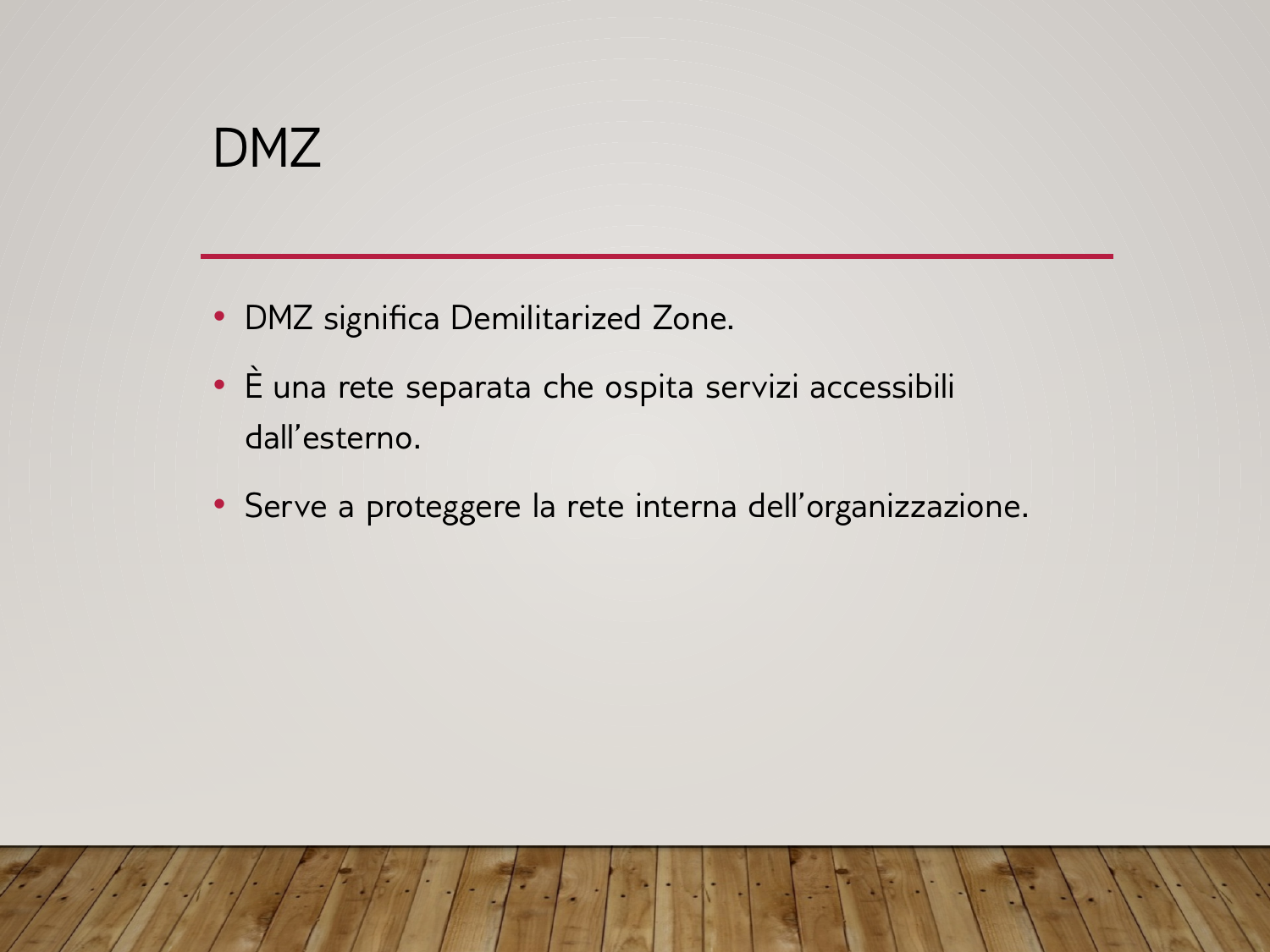

# DMZ
DMZ significa Demilitarized Zone.
È una rete separata che ospita servizi accessibili dall’esterno.
Serve a proteggere la rete interna dell’organizzazione.